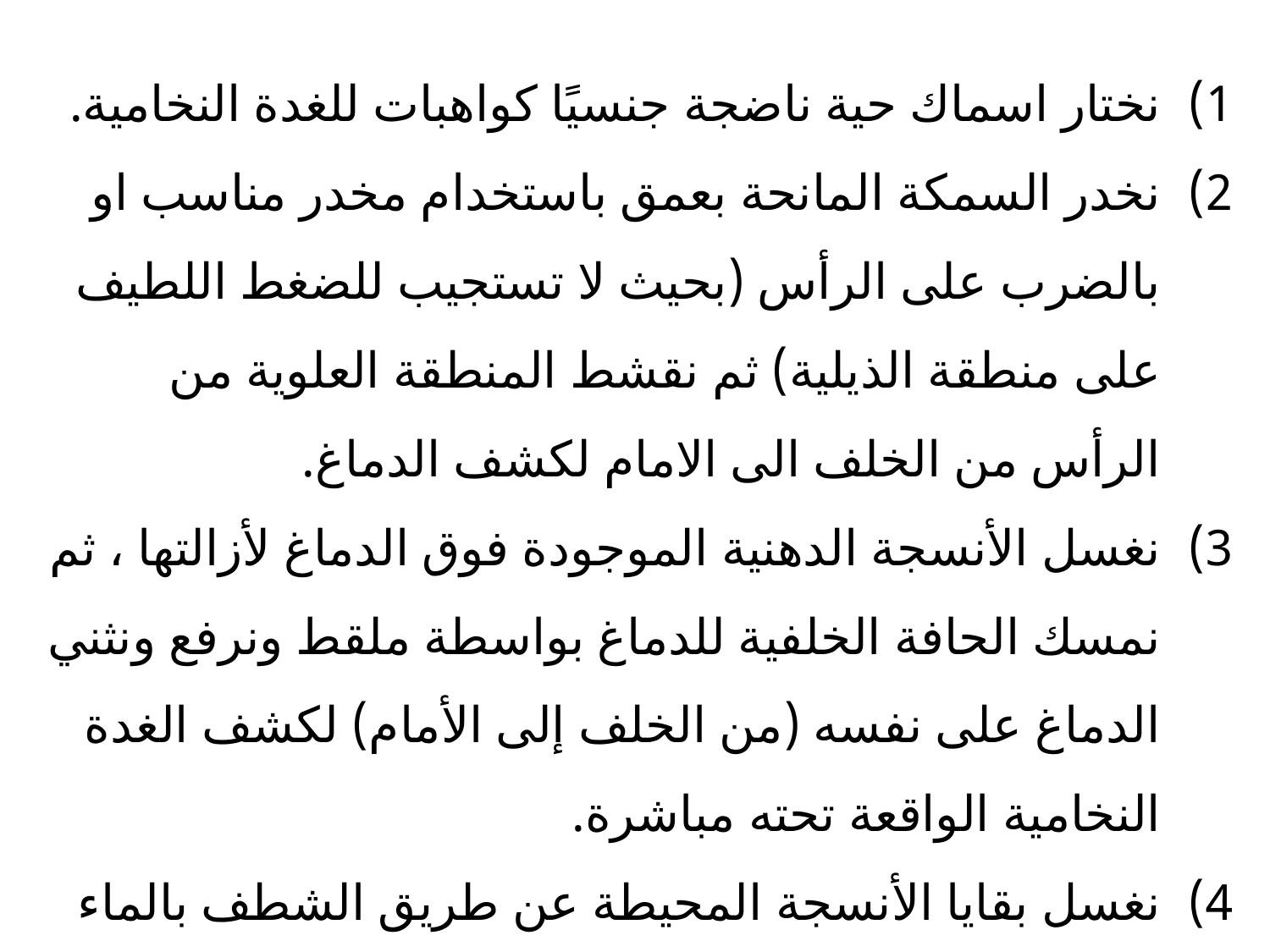

نختار اسماك حية ناضجة جنسيًا كواهبات للغدة النخامية.
نخدر السمكة المانحة بعمق باستخدام مخدر مناسب او بالضرب على الرأس (بحيث لا تستجيب للضغط اللطيف على منطقة الذيلية) ثم نقشط المنطقة العلوية من الرأس من الخلف الى الامام لكشف الدماغ.
نغسل الأنسجة الدهنية الموجودة فوق الدماغ لأزالتها ، ثم نمسك الحافة الخلفية للدماغ بواسطة ملقط ونرفع ونثني الدماغ على نفسه (من الخلف إلى الأمام) لكشف الغدة النخامية الواقعة تحته مباشرة.
نغسل بقايا الأنسجة المحيطة عن طريق الشطف بالماء النظيف قبل إستخراج الغدة النخامية بعناية مع التأكد من أن الغدة ليست مثقوبة أثناء الجمع.